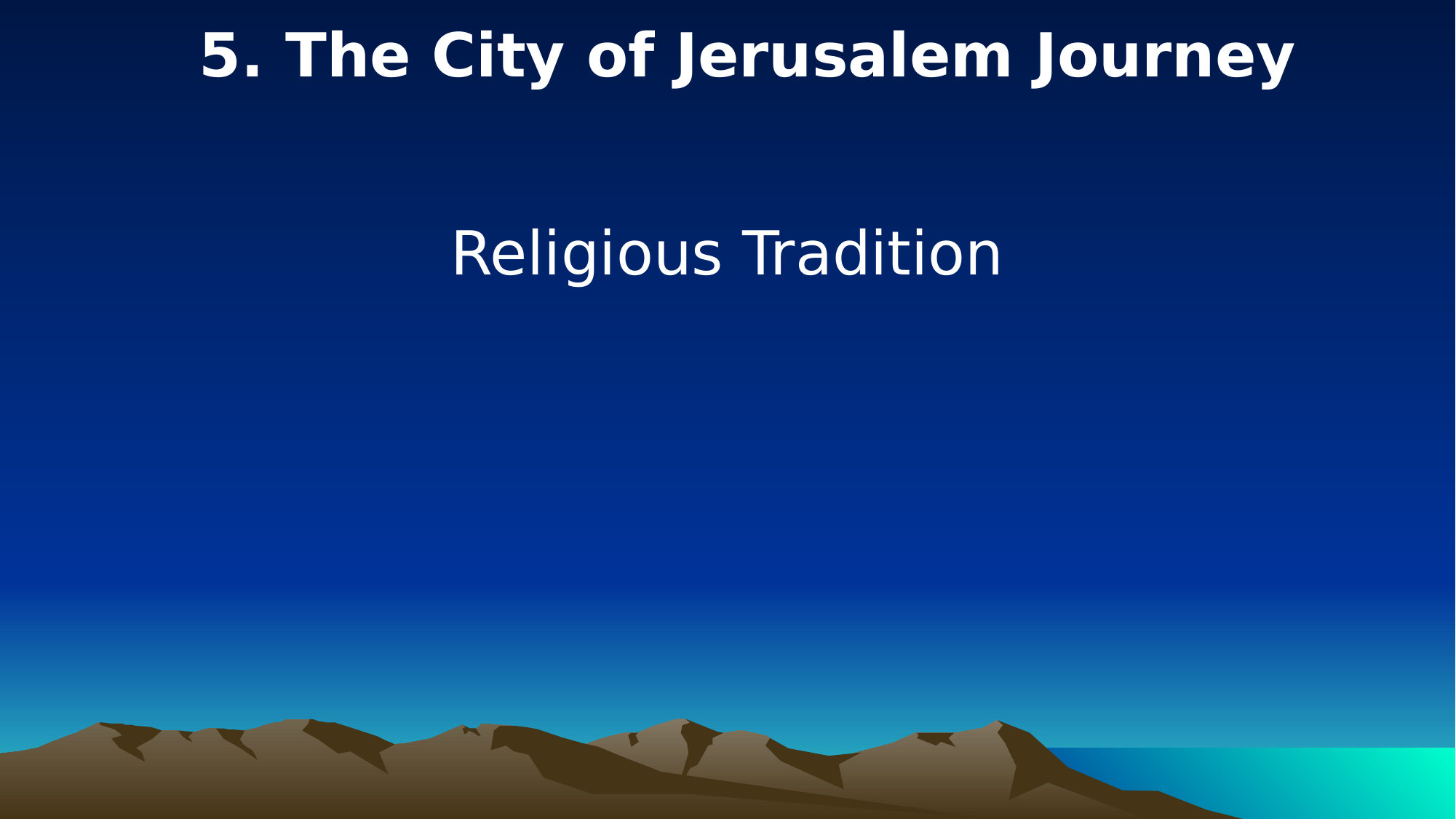

5. The City of Jerusalem Journey

Religious Tradition